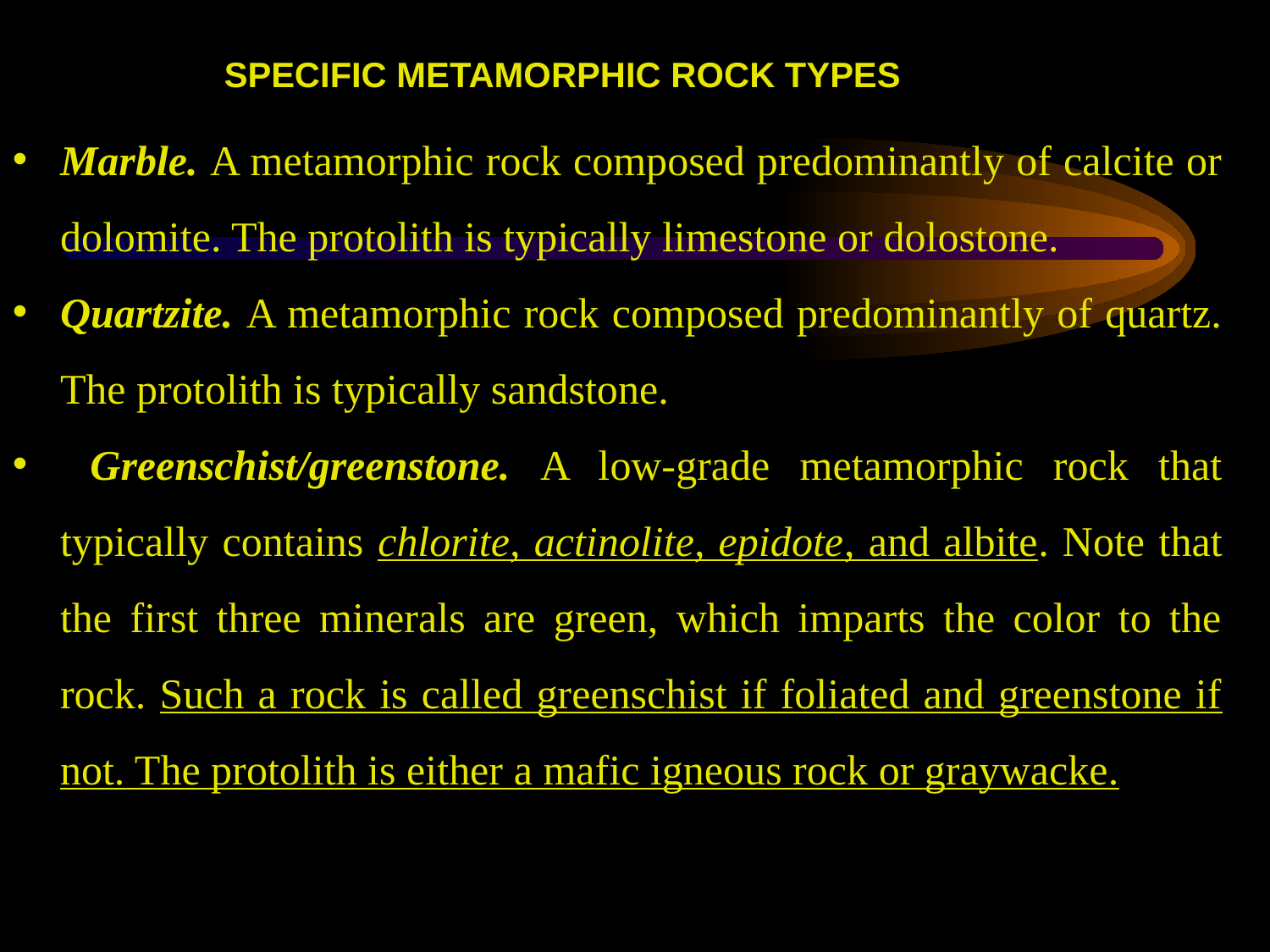

SPECIFIC METAMORPHIC ROCK TYPES
Marble. A metamorphic rock composed predominantly of calcite or dolomite. The protolith is typically limestone or dolostone.
Quartzite. A metamorphic rock composed predominantly of quartz. The protolith is typically sandstone.
 Greenschist/greenstone. A low-grade metamorphic rock that typically contains chlorite, actinolite, epidote, and albite. Note that the first three minerals are green, which imparts the color to the rock. Such a rock is called greenschist if foliated and greenstone if not. The protolith is either a mafic igneous rock or graywacke.